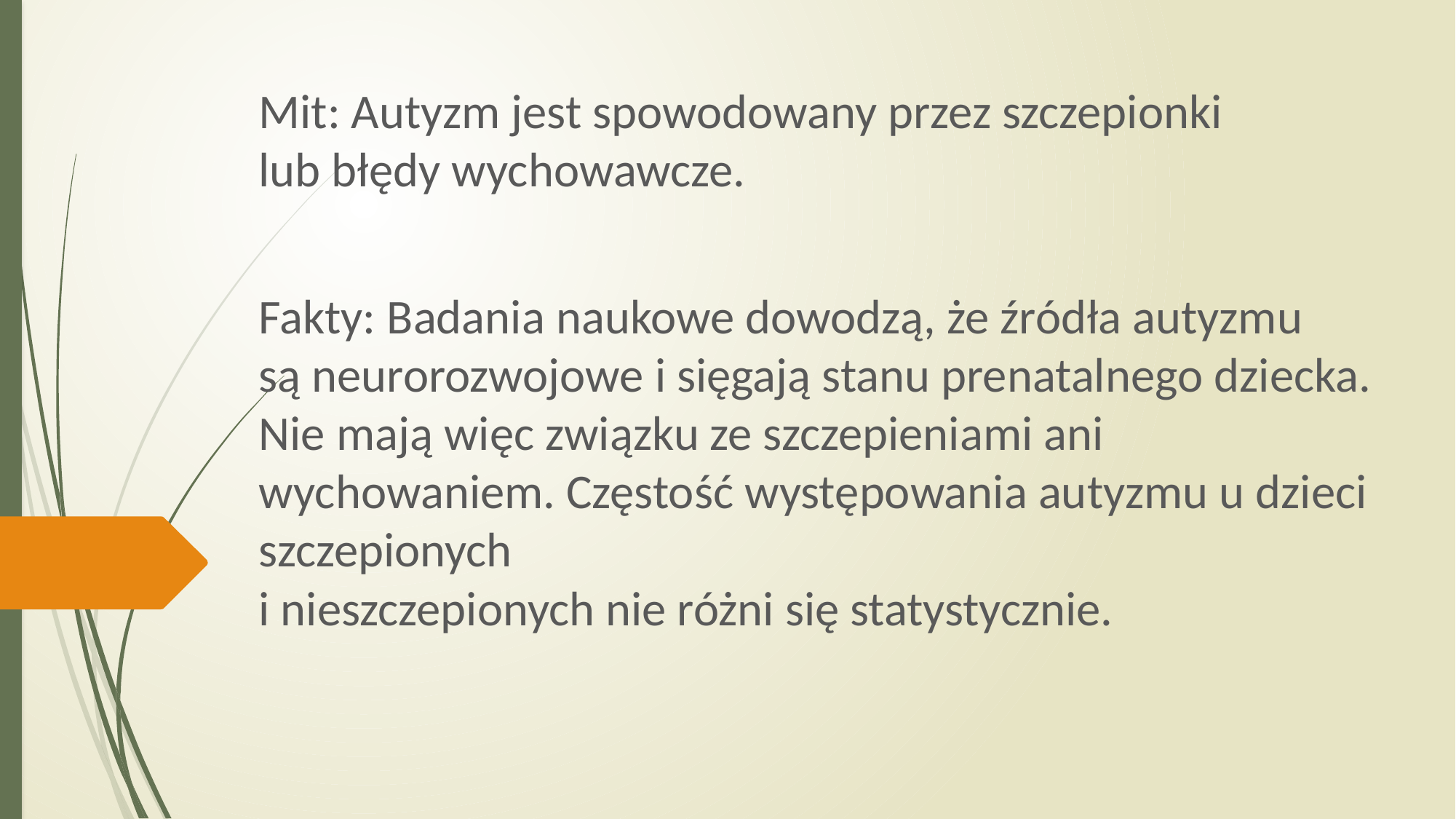

Mit: Autyzm jest spowodowany przez szczepionki
lub błędy wychowawcze.

Fakty: Badania naukowe dowodzą, że źródła autyzmu
są neurorozwojowe i sięgają stanu prenatalnego dziecka. Nie mają więc związku ze szczepieniami ani wychowaniem. Częstość występowania autyzmu u dzieci szczepionych
i nieszczepionych nie różni się statystycznie.